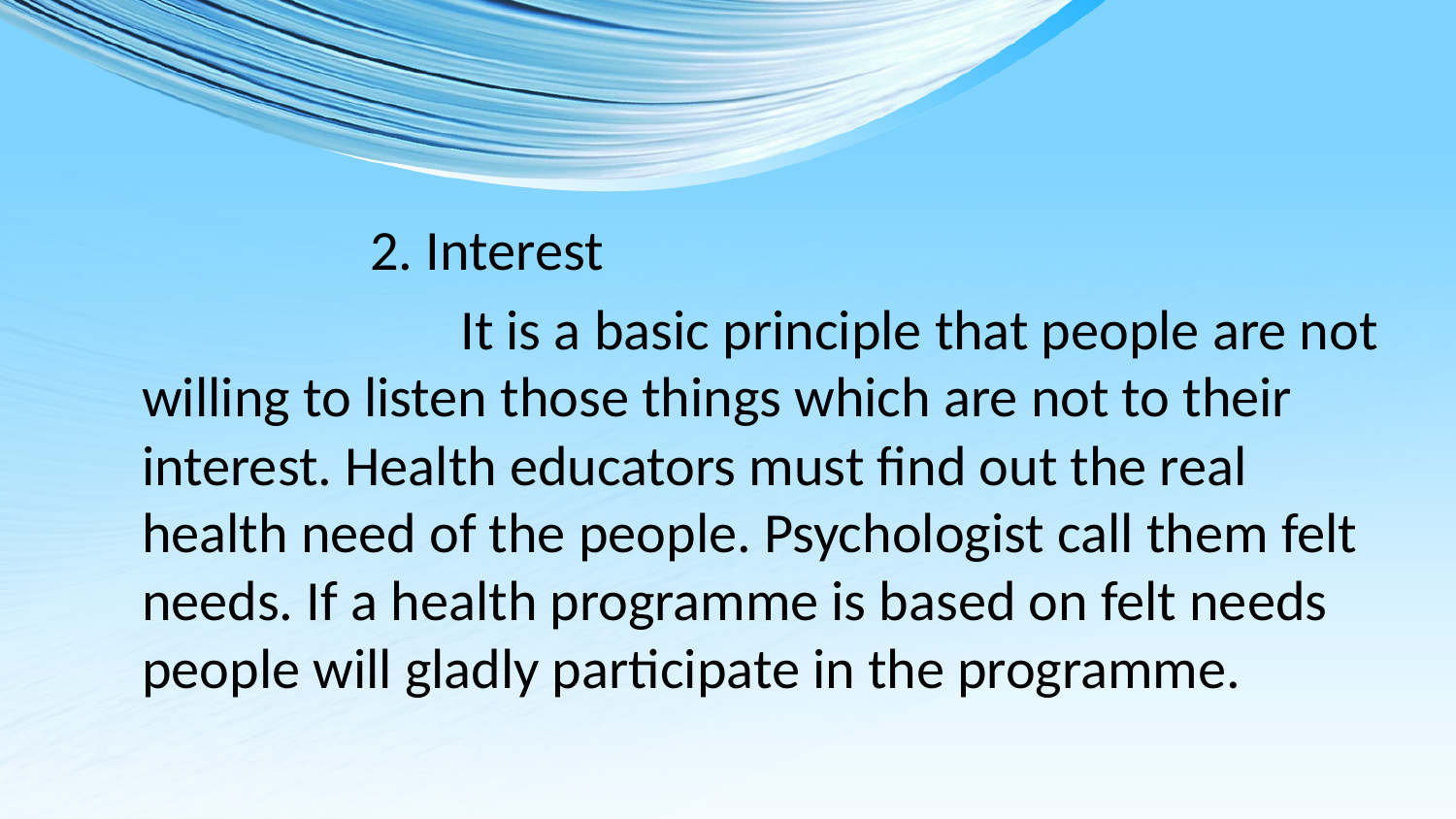

2. Interest
                             It is a basic principle that people are not willing to listen those things which are not to their interest. Health educators must find out the real health need of the people. Psychologist call them felt needs. If a health programme is based on felt needs people will gladly participate in the programme.